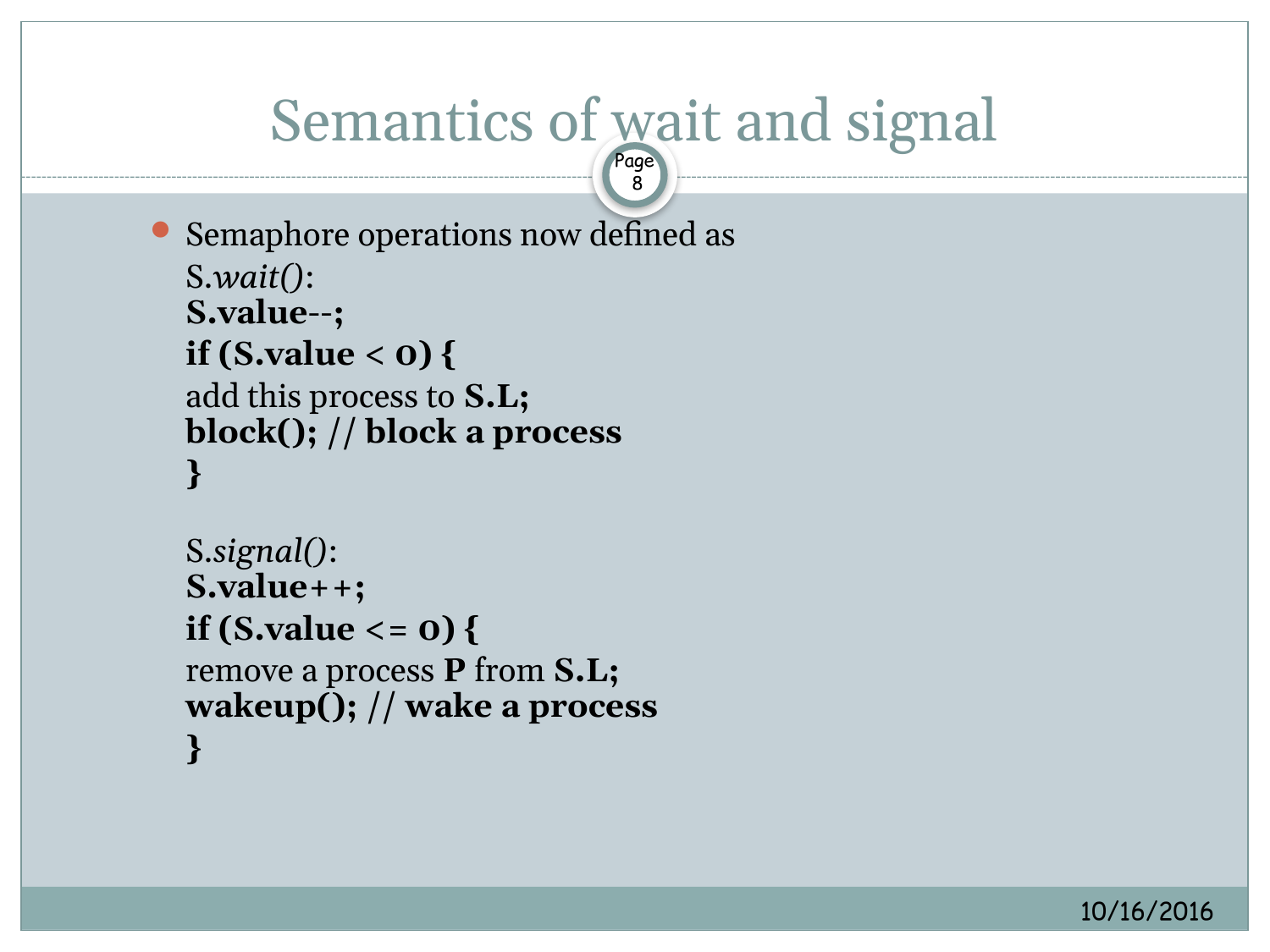

# Semantics of wait and signal
Page 8
Semaphore operations now defined as
		S.wait():
		S.value--;
			if (S.value < 0) {
						add this process to S.L;
					block(); // block a process
			}
		S.signal():
		S.value++;
			if (S.value <= 0) {
					remove a process P from S.L;
				wakeup(); // wake a process
			}
10/16/2016